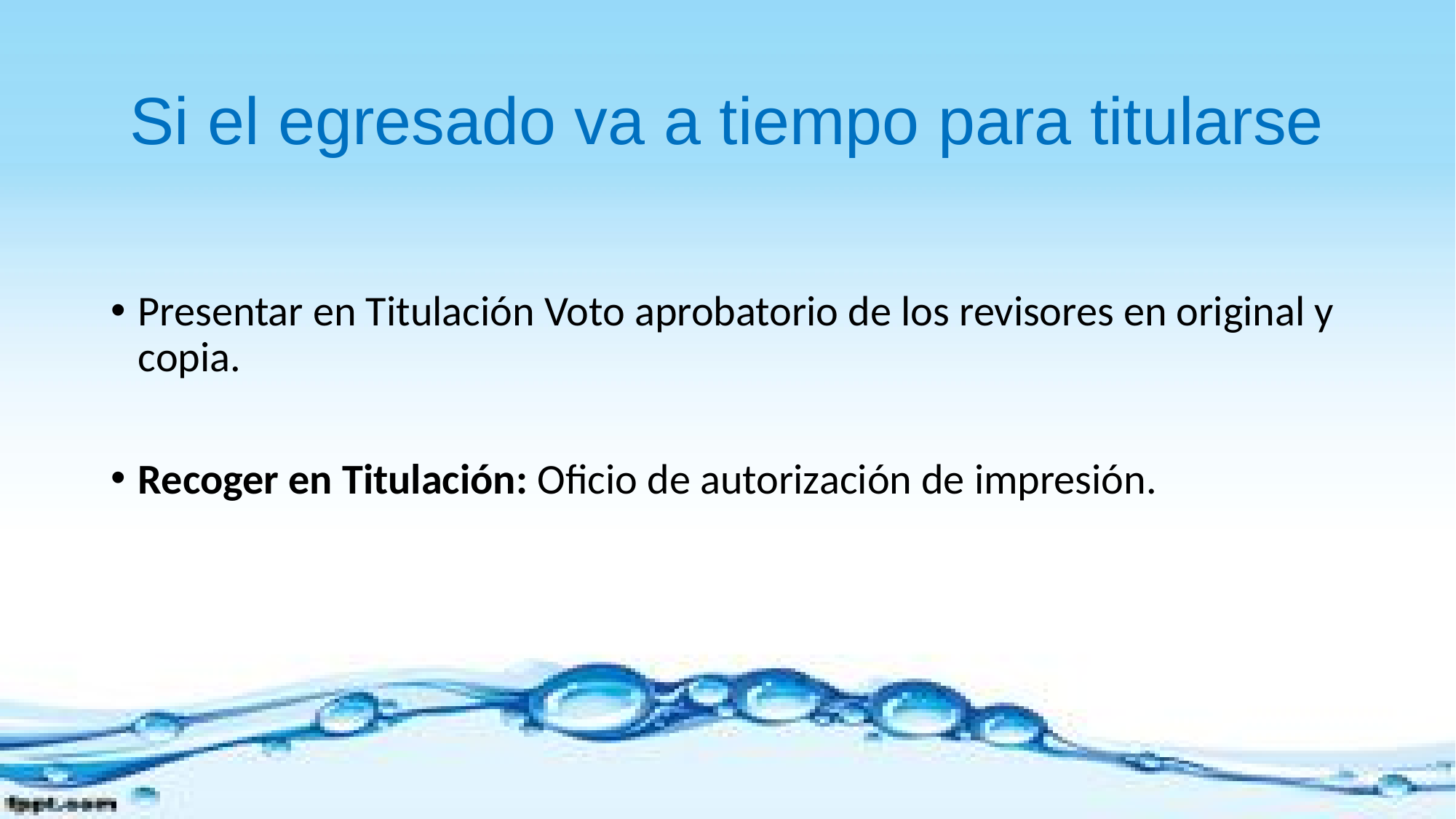

# Si el egresado va a tiempo para titularse

Presentar en Titulación Voto aprobatorio de los revisores en original y copia.

Recoger en Titulación: Oficio de autorización de impresión.